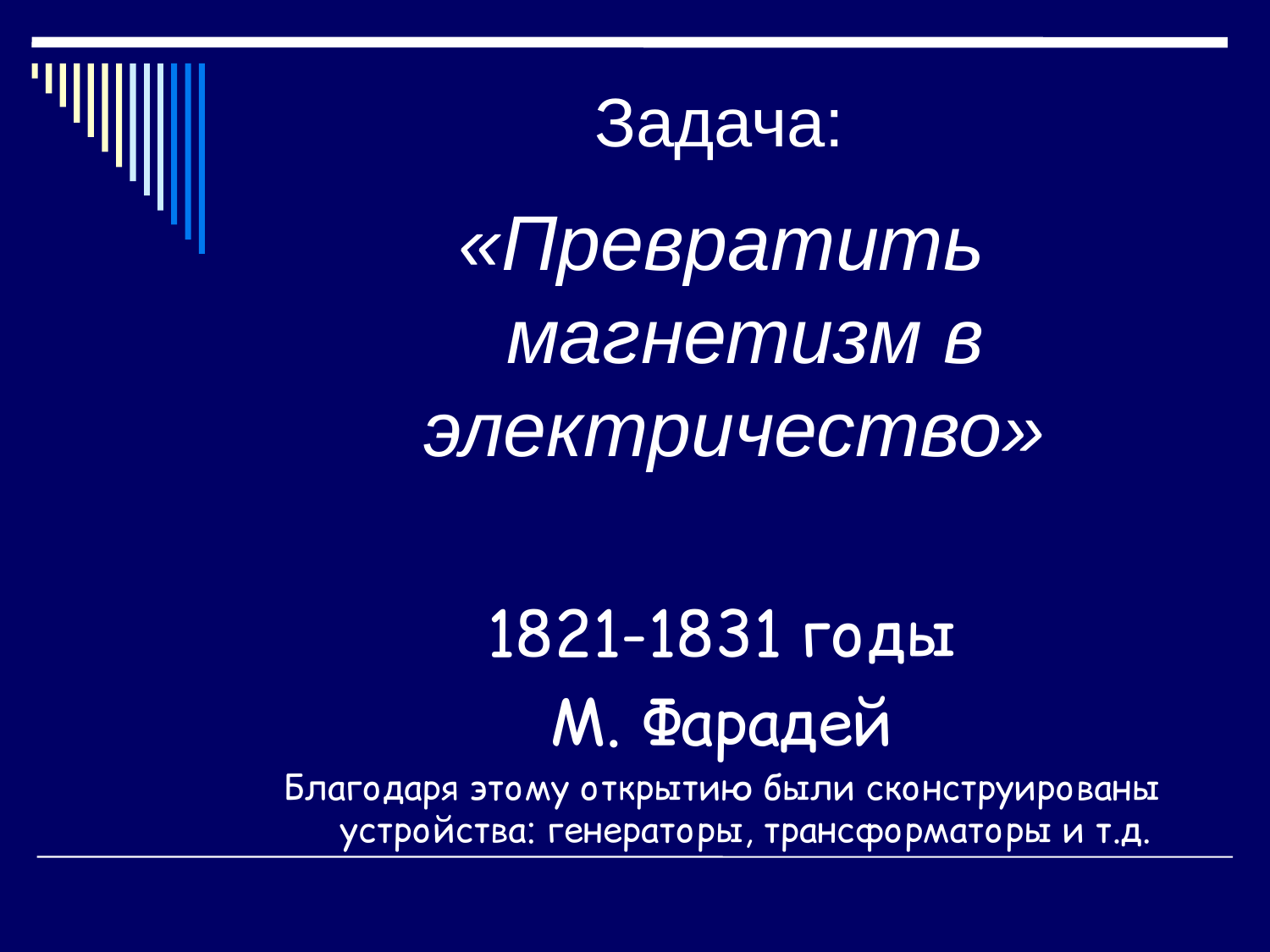

# Задача:
«Превратить магнетизм в электричество»

1821-1831 годы
М. Фарадей
Благодаря этому открытию были сконструированы устройства: генераторы, трансформаторы и т.д.